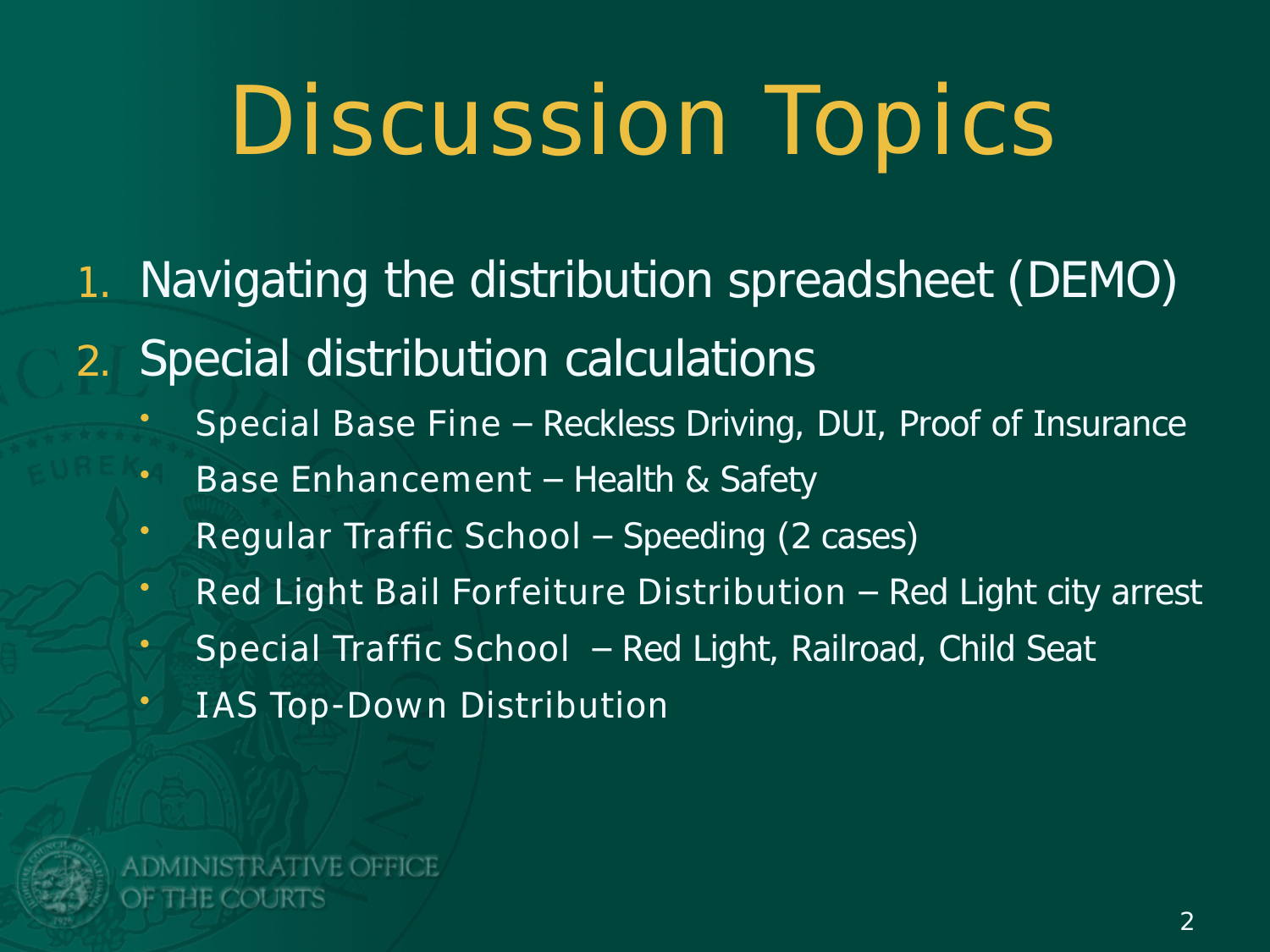

# Discussion Topics

Navigating the distribution spreadsheet (DEMO)
Special distribution calculations
Special Base Fine – Reckless Driving, DUI, Proof of Insurance
Base Enhancement – Health & Safety
Regular Traffic School – Speeding (2 cases)
Red Light Bail Forfeiture Distribution – Red Light city arrest
Special Traffic School  – Red Light, Railroad, Child Seat
IAS Top-Down Distribution

2